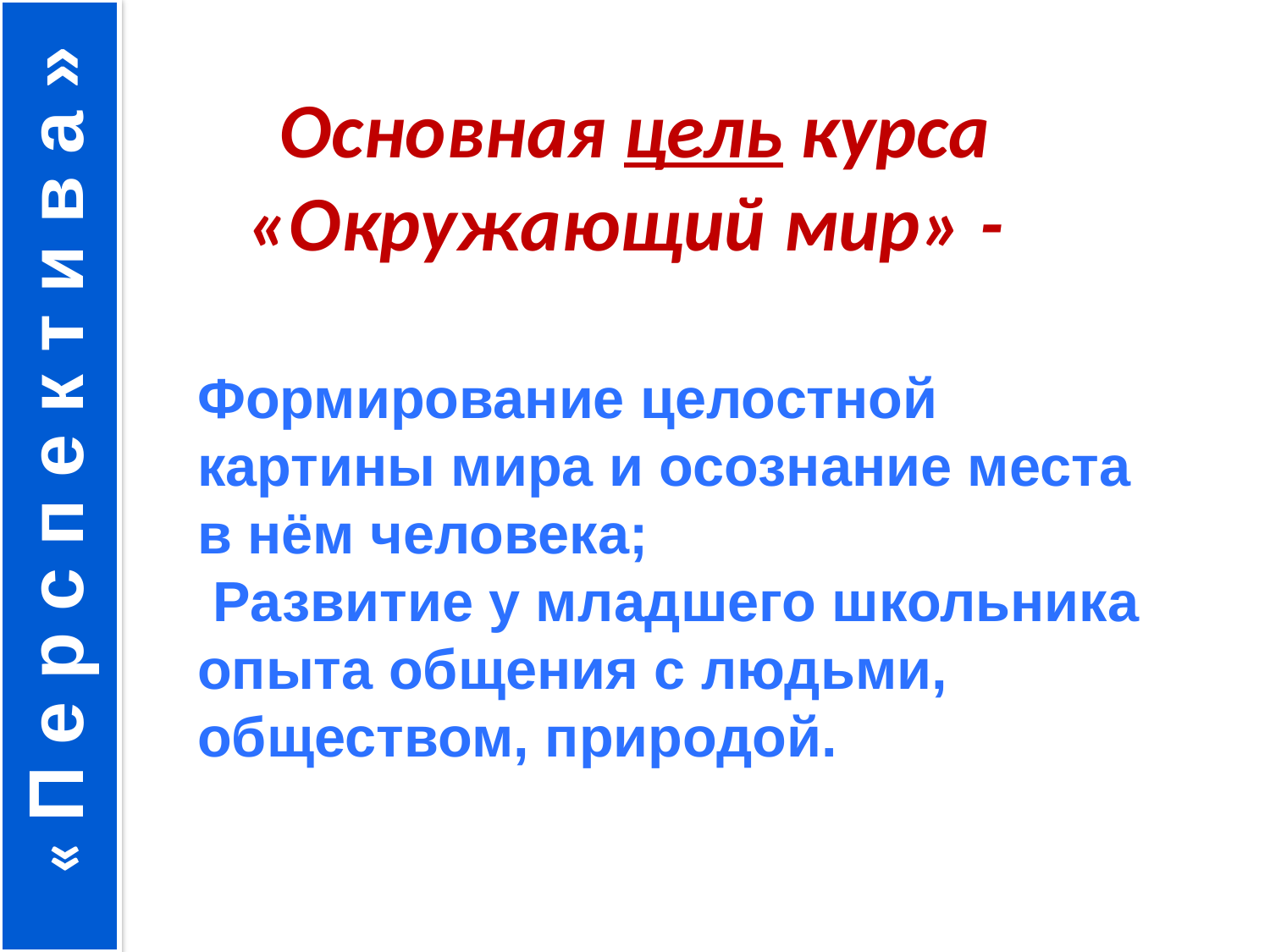

« П е р с п е к т и в а »
Основная цель курса «Окружающий мир» -
Формирование целостной картины мира и осознание места  в нём человека;
 Развитие у младшего школьника опыта общения с людьми, обществом, природой.